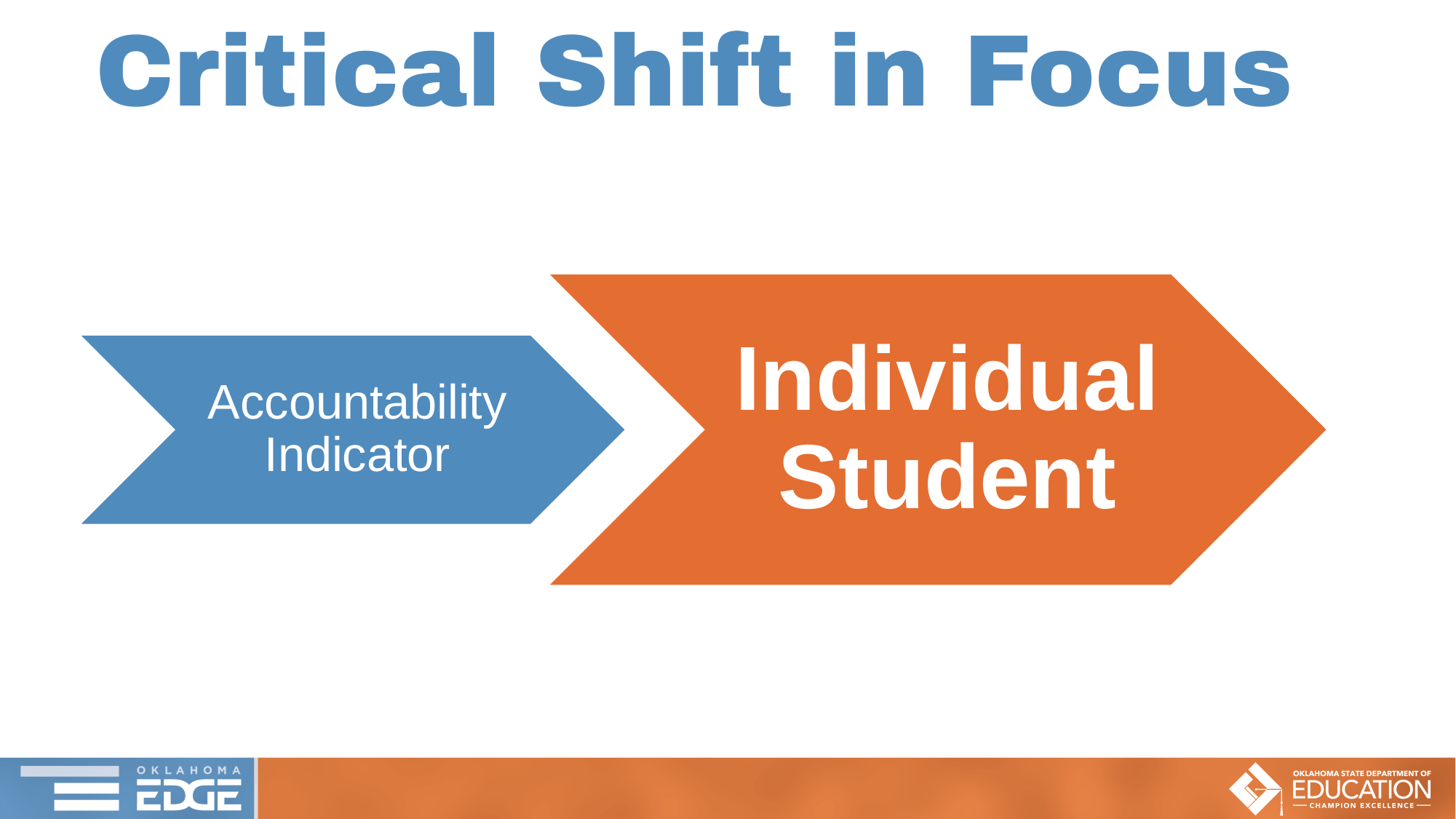

# Critical Shift in Focus
Accountability Indicator
Individual Student